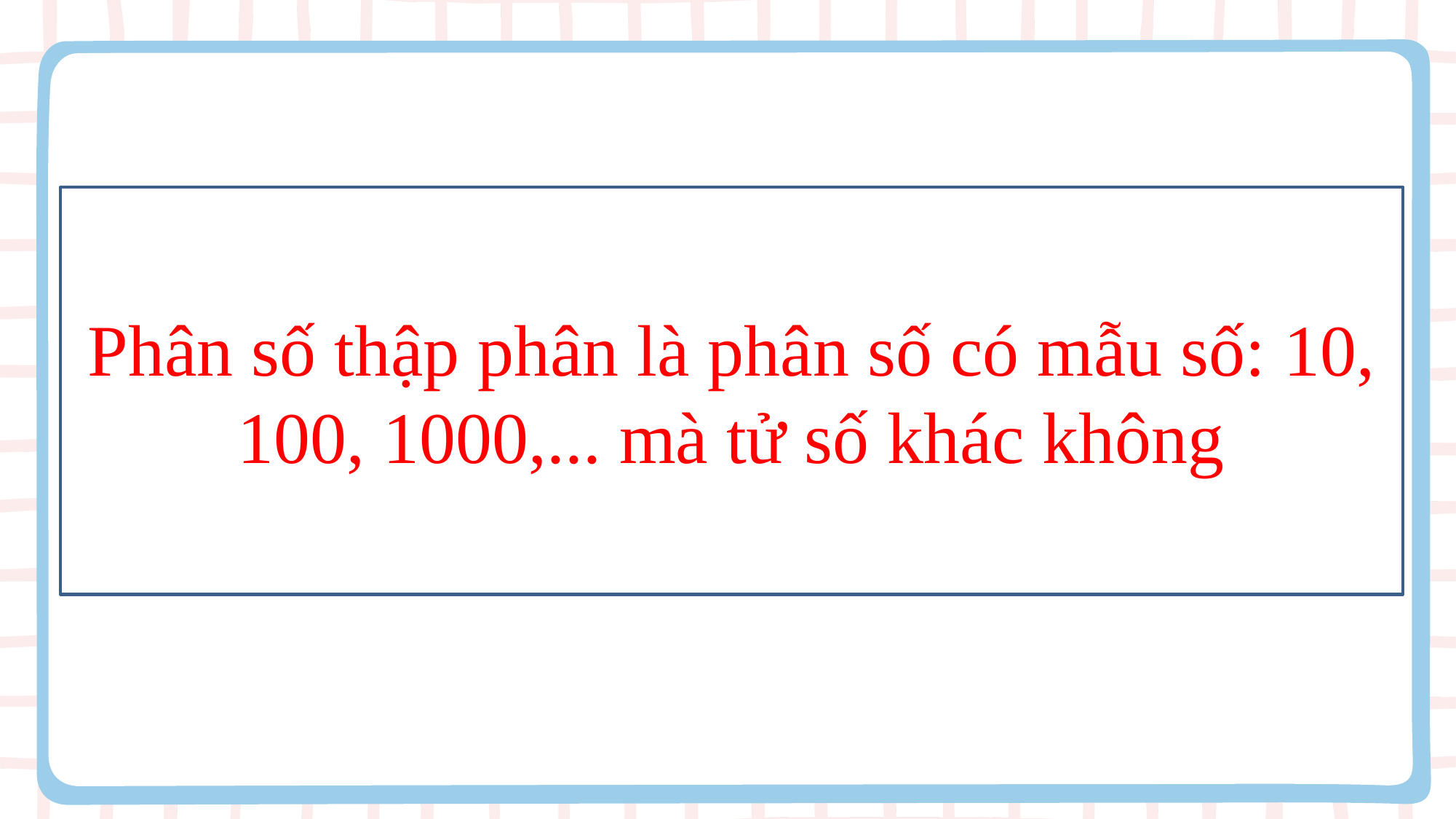

Phân số thập phân là phân số có mẫu số: 10, 100, 1000,... mà tử số khác không